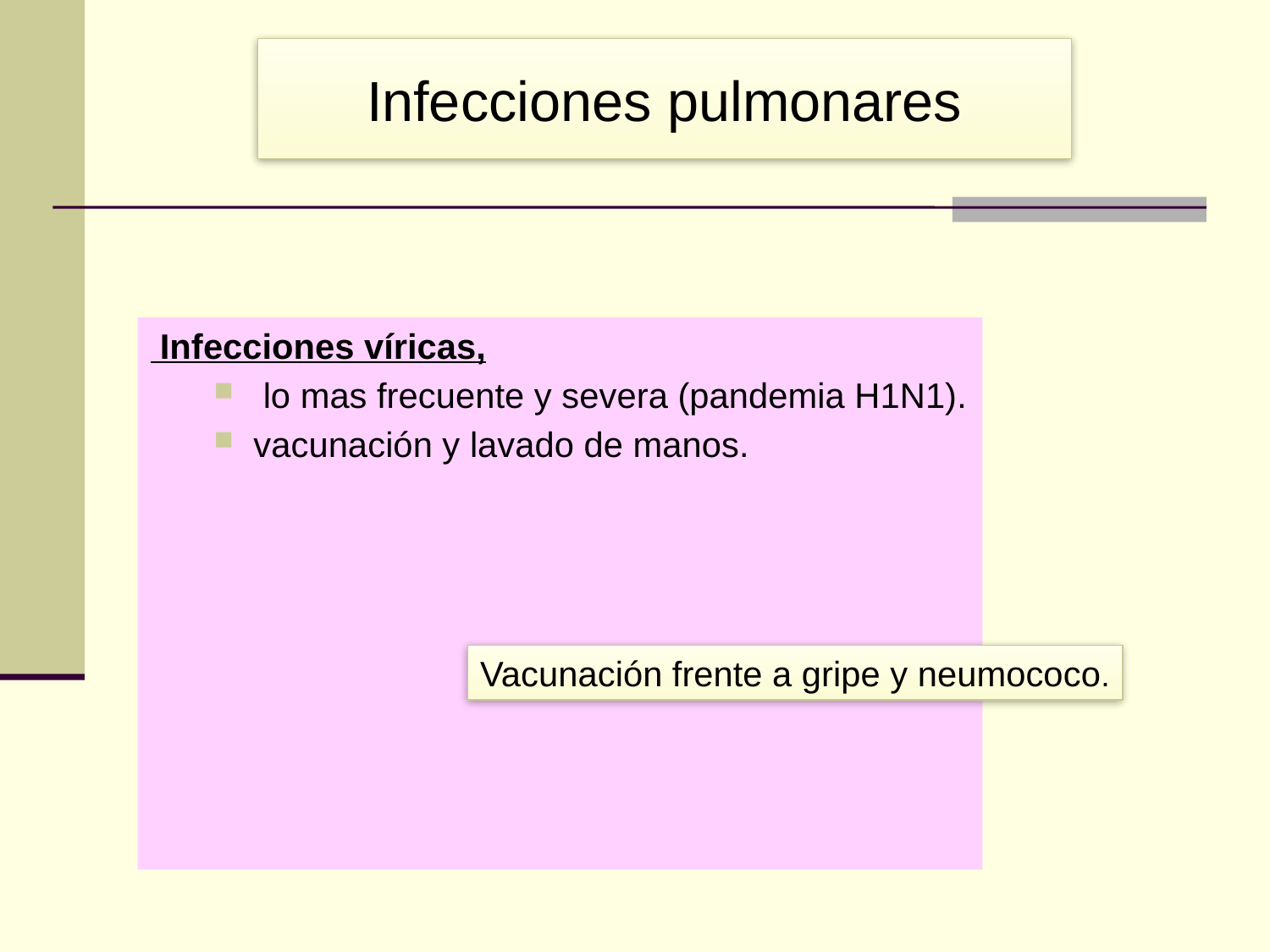

# Infecciones pulmonares
 Infecciones víricas,
 lo mas frecuente y severa (pandemia H1N1).
vacunación y lavado de manos.

Vacunación frente a gripe y neumococo.